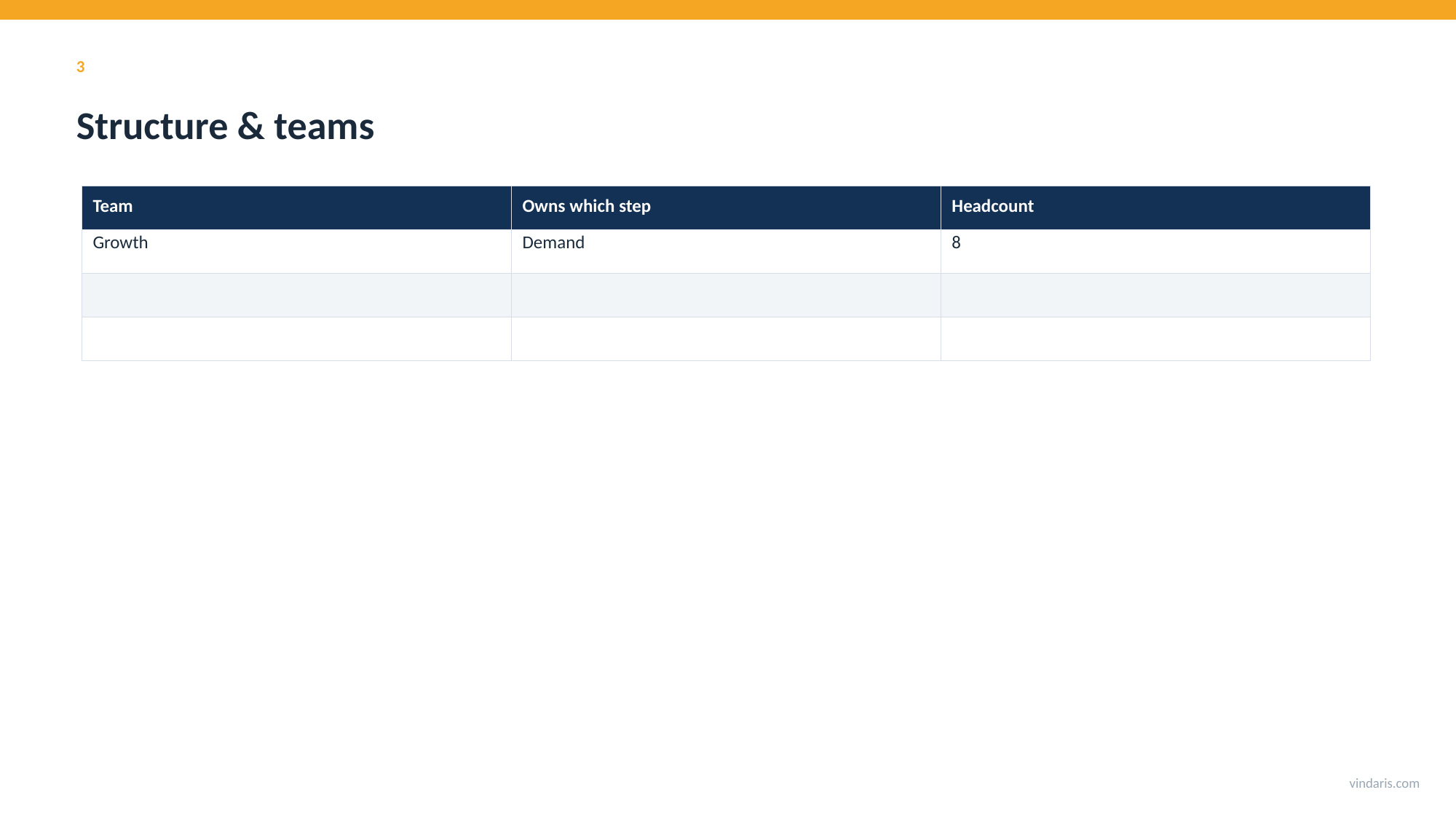

3
Structure & teams
| Team | Owns which step | Headcount |
| --- | --- | --- |
| Growth | Demand | 8 |
|  |  |  |
|  |  |  |